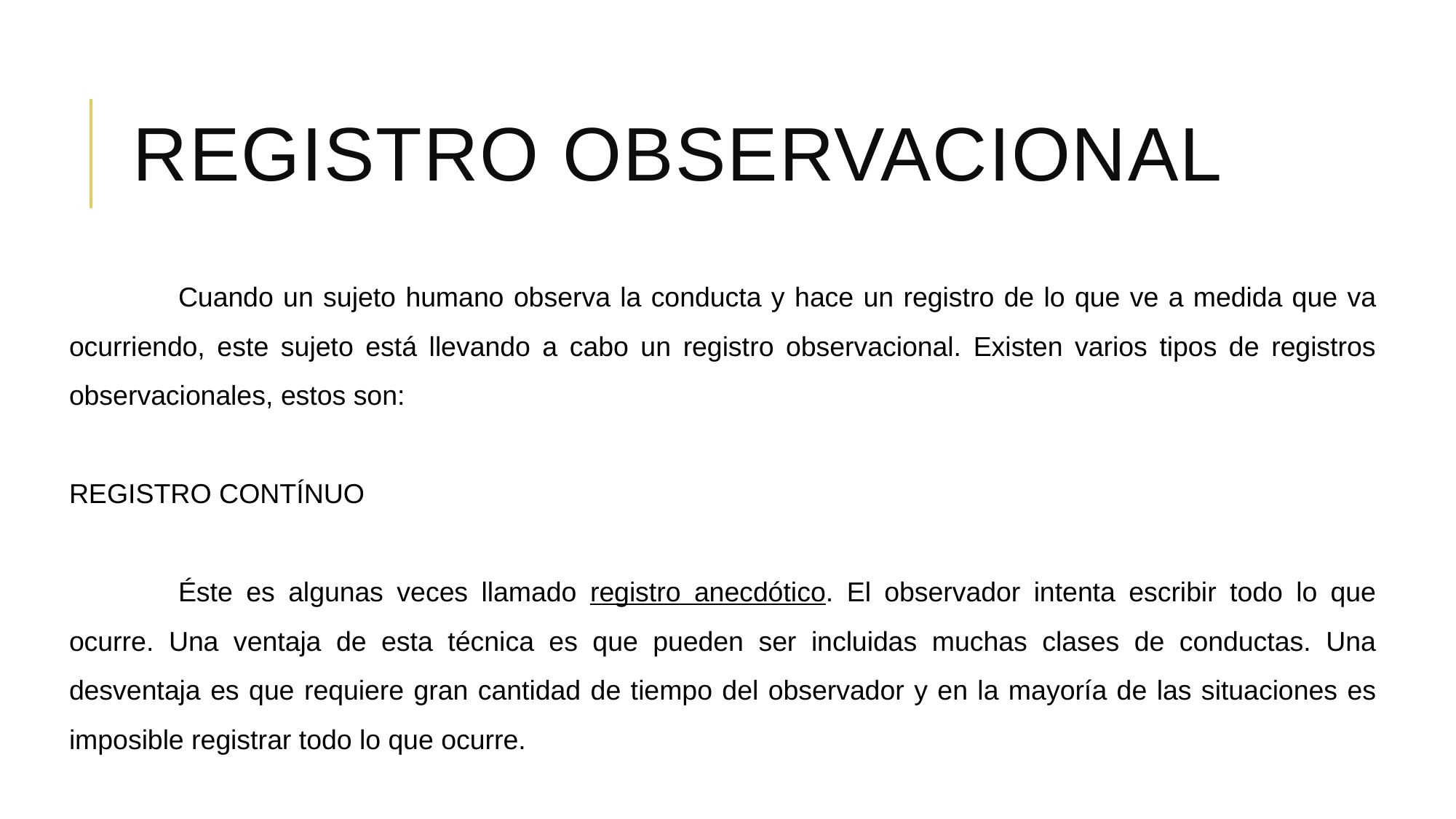

# Registro observacional
	Cuando un sujeto humano observa la conducta y hace un registro de lo que ve a medida que va ocurriendo, este sujeto está llevando a cabo un registro observacional. Existen varios tipos de registros observacionales, estos son:

REGISTRO CONTÍNUO

	Éste es algunas veces llamado registro anecdótico. El observador intenta escribir todo lo que ocurre. Una ventaja de esta técnica es que pueden ser incluidas muchas clases de conductas. Una desventaja es que requiere gran cantidad de tiempo del observador y en la mayoría de las situaciones es imposible registrar todo lo que ocurre.